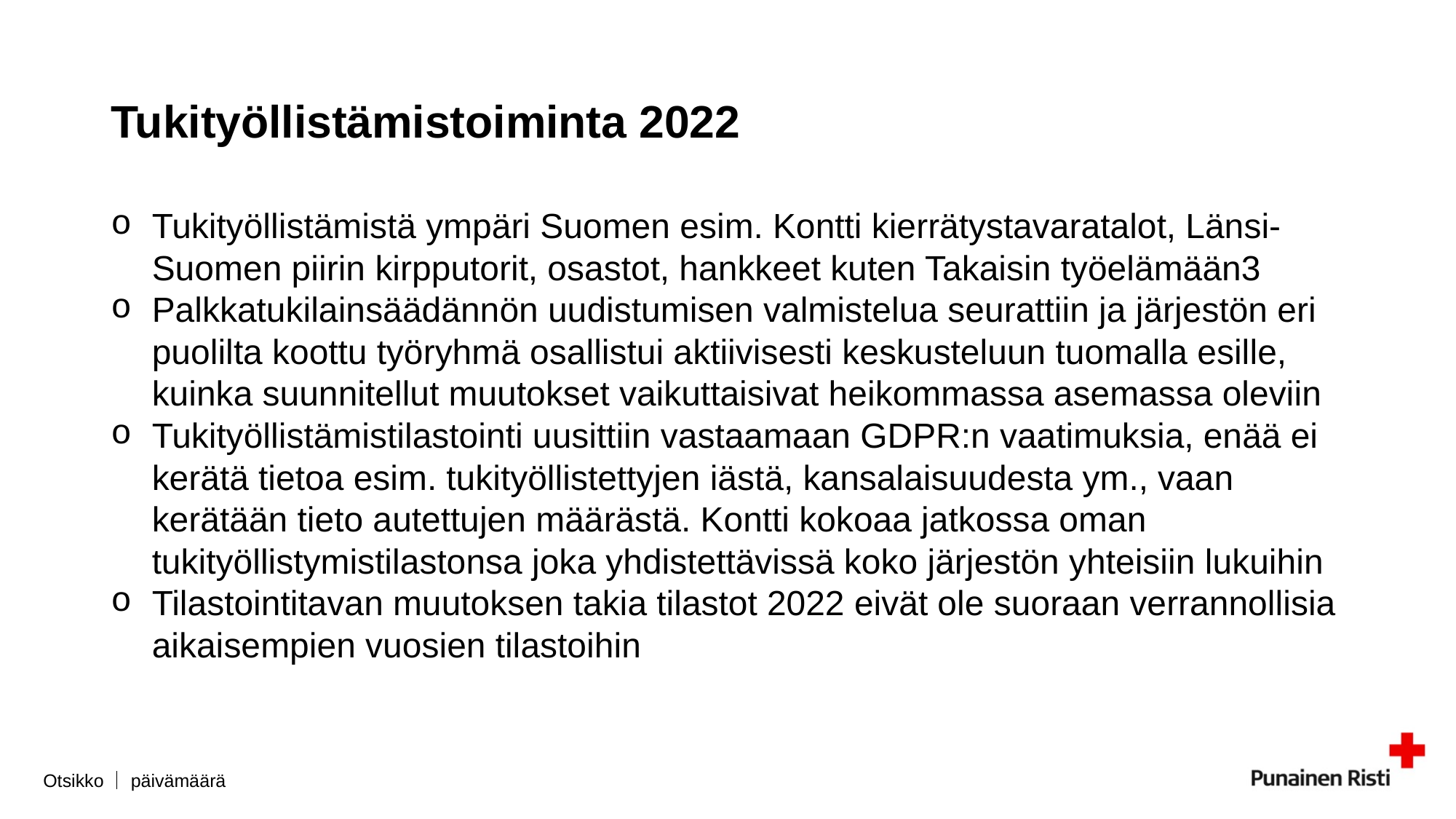

# Tukityöllistämistoiminta 2022
Tukityöllistämistä ympäri Suomen esim. Kontti kierrätystavaratalot, Länsi-Suomen piirin kirpputorit, osastot, hankkeet kuten Takaisin työelämään3
Palkkatukilainsäädännön uudistumisen valmistelua seurattiin ja järjestön eri puolilta koottu työryhmä osallistui aktiivisesti keskusteluun tuomalla esille, kuinka suunnitellut muutokset vaikuttaisivat heikommassa asemassa oleviin
Tukityöllistämistilastointi uusittiin vastaamaan GDPR:n vaatimuksia, enää ei kerätä tietoa esim. tukityöllistettyjen iästä, kansalaisuudesta ym., vaan kerätään tieto autettujen määrästä. Kontti kokoaa jatkossa oman tukityöllistymistilastonsa joka yhdistettävissä koko järjestön yhteisiin lukuihin
Tilastointitavan muutoksen takia tilastot 2022 eivät ole suoraan verrannollisia aikaisempien vuosien tilastoihin